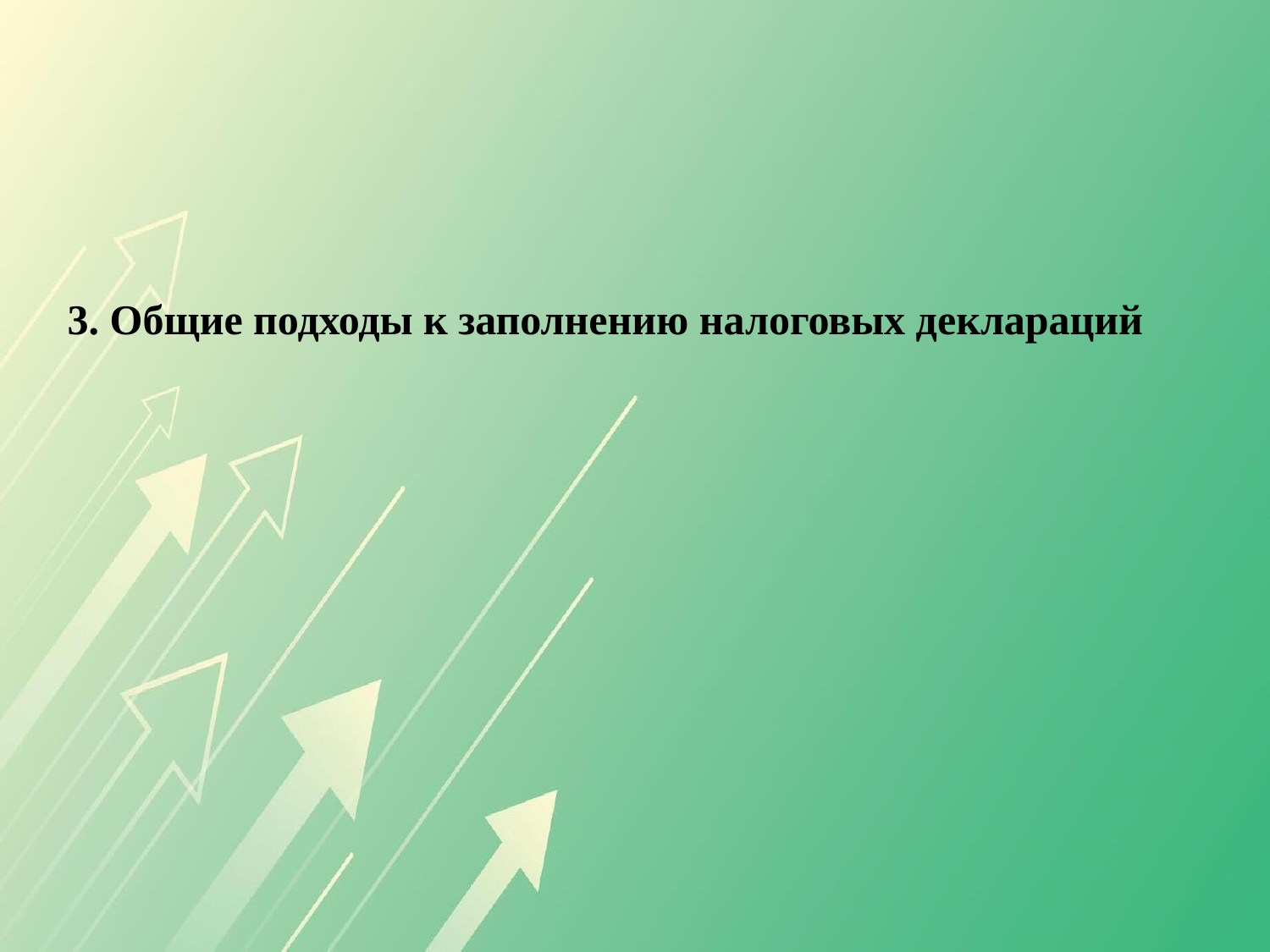

3. Общие подходы к заполнению налоговых деклараций